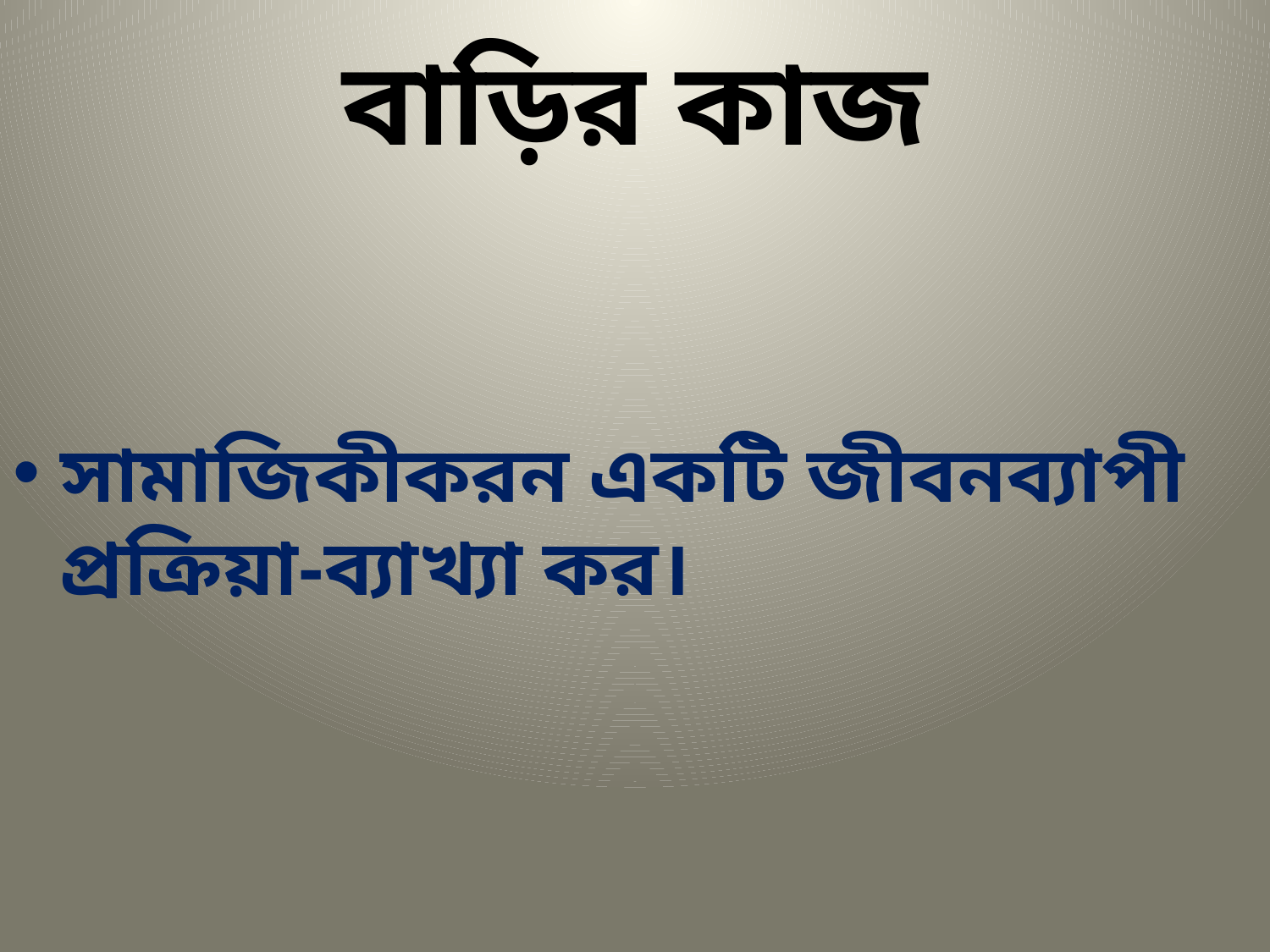

# বাড়ির কাজ

সামাজিকীকরন একটি জীবনব্যাপী প্রক্রিয়া-ব্যাখ্যা কর।